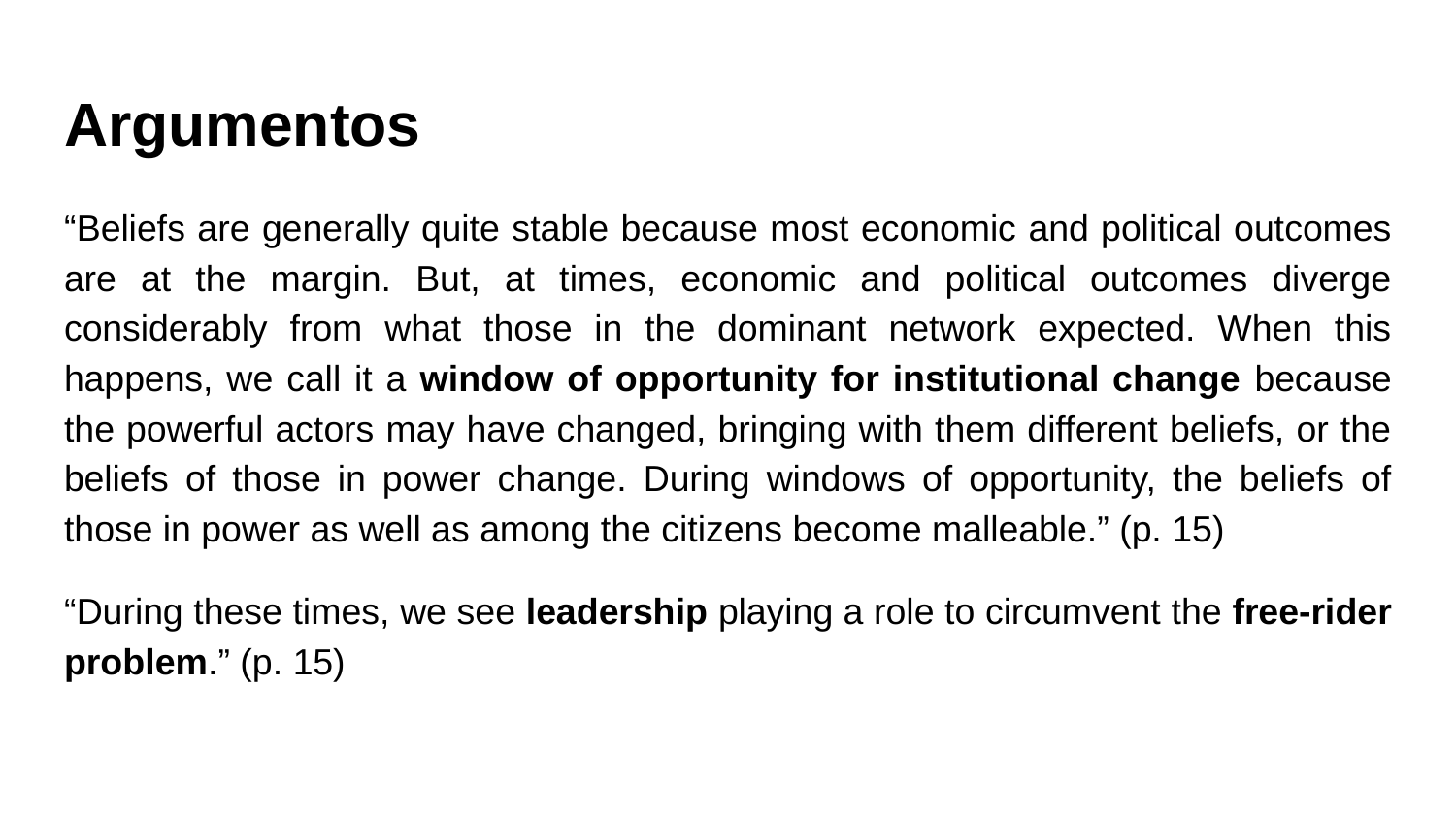

# Argumentos

“Beliefs are generally quite stable because most economic and political outcomes are at the margin. But, at times, economic and political outcomes diverge considerably from what those in the dominant network expected. When this happens, we call it a window of opportunity for institutional change because the powerful actors may have changed, bringing with them different beliefs, or the beliefs of those in power change. During windows of opportunity, the beliefs of those in power as well as among the citizens become malleable.” (p. 15)
“During these times, we see leadership playing a role to circumvent the free-rider problem.” (p. 15)